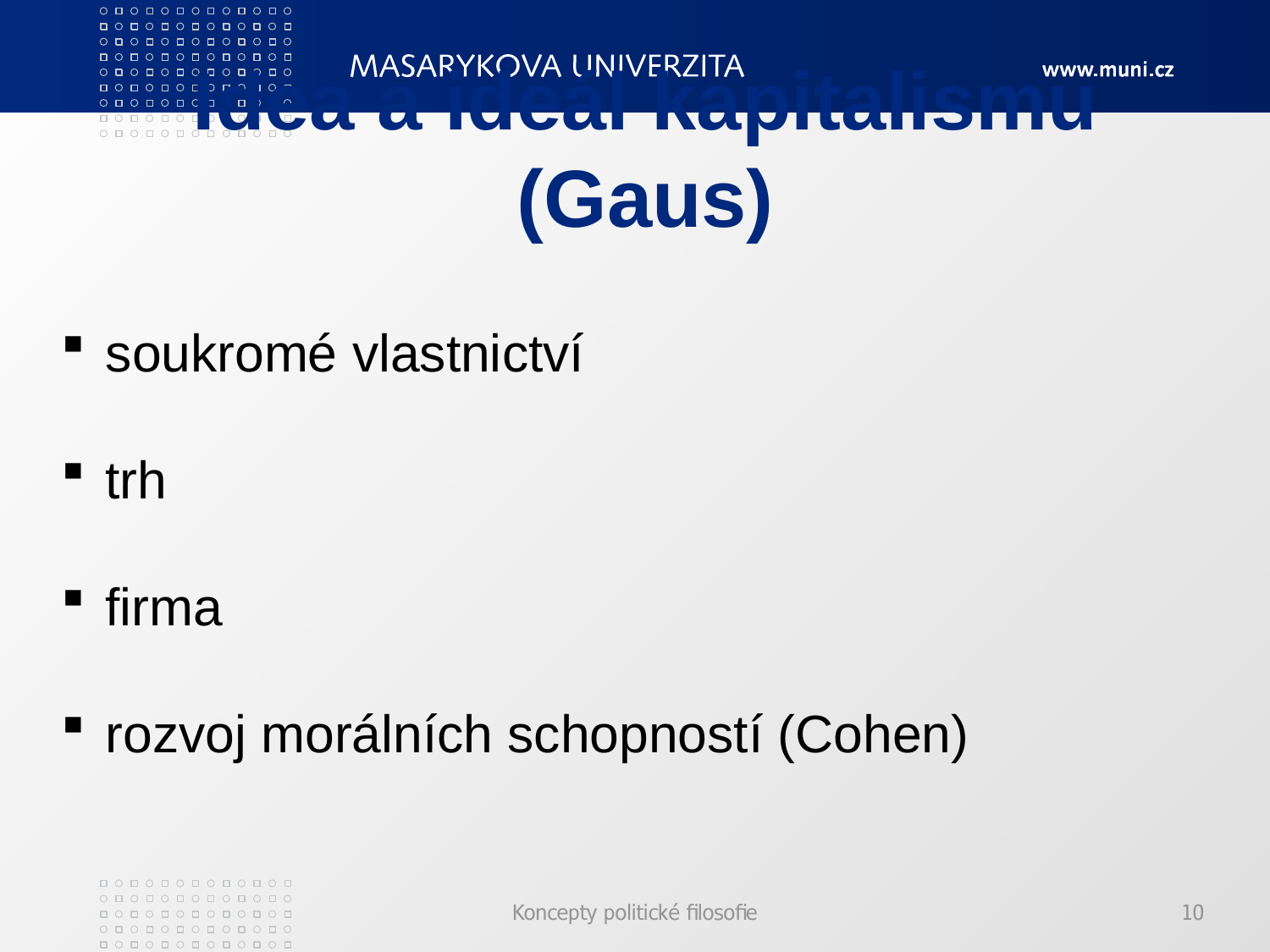

# Idea a ideál kapitalismu (Gaus)

 soukromé vlastnictví

 trh

 firma

 rozvoj morálních schopností (Cohen)
Koncepty politické filosofie
10